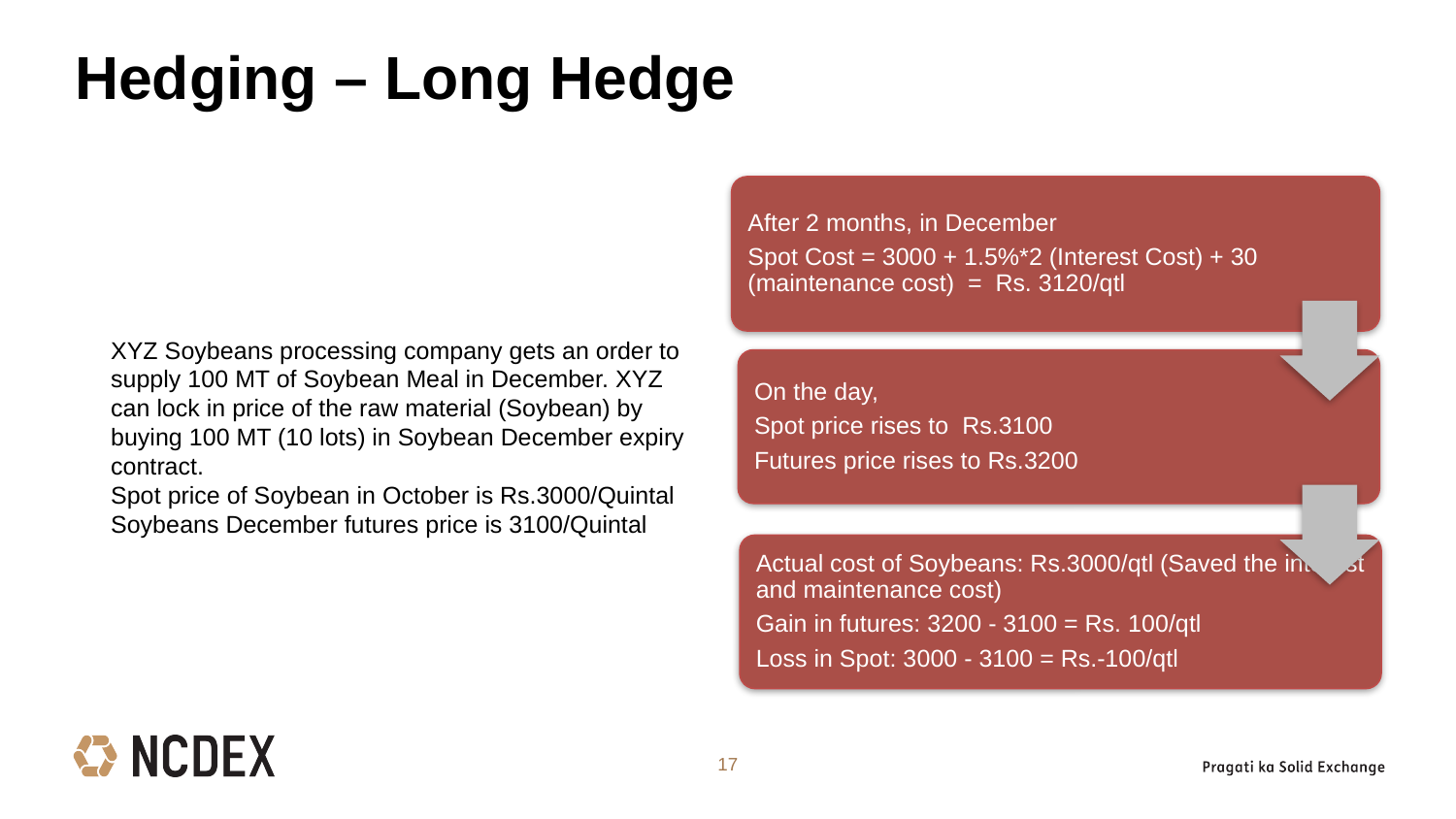

Hedging – Long Hedge
XYZ Soybeans processing company gets an order to supply 100 MT of Soybean Meal in December. XYZ can lock in price of the raw material (Soybean) by buying 100 MT (10 lots) in Soybean December expiry contract.
Spot price of Soybean in October is Rs.3000/Quintal
Soybeans December futures price is 3100/Quintal
After 2 months, in December
Spot Cost = 3000 + 1.5%*2 (Interest Cost) + 30 (maintenance cost)  =  Rs. 3120/qtl
On the day,
Spot price rises to  Rs.3100
Futures price rises to Rs.3200
Actual cost of Soybeans: Rs.3000/qtl (Saved the interest and maintenance cost)
Gain in futures: 3200 - 3100 = Rs. 100/qtl
Loss in Spot: 3000 - 3100 = Rs.-100/qtl

17